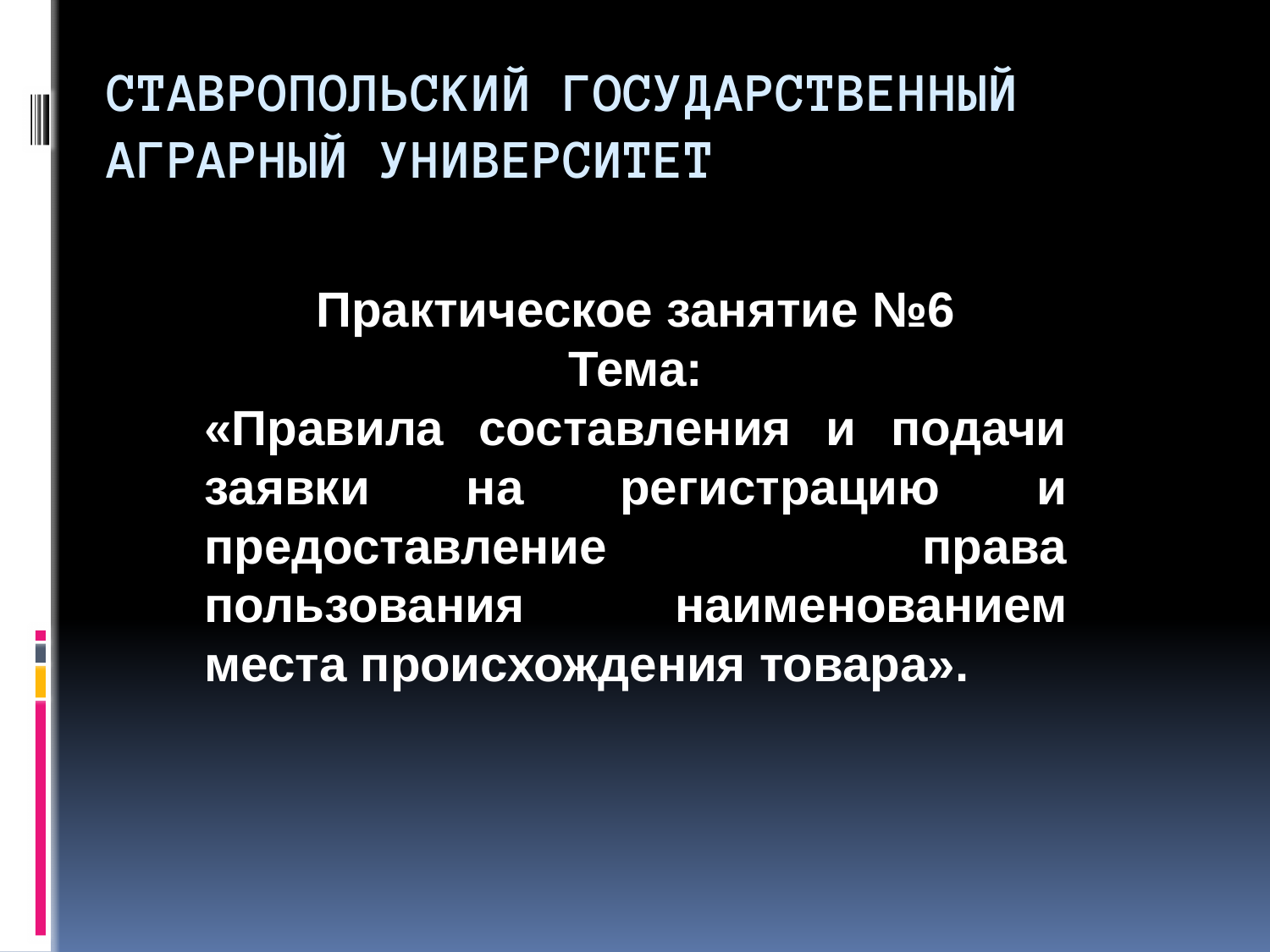

# Ставропольский государственный аграрный Университет
Практическое занятие №6
Тема:
«Правила составления и подачи заявки на регистрацию и предоставление права пользования наименованием места происхождения товара».